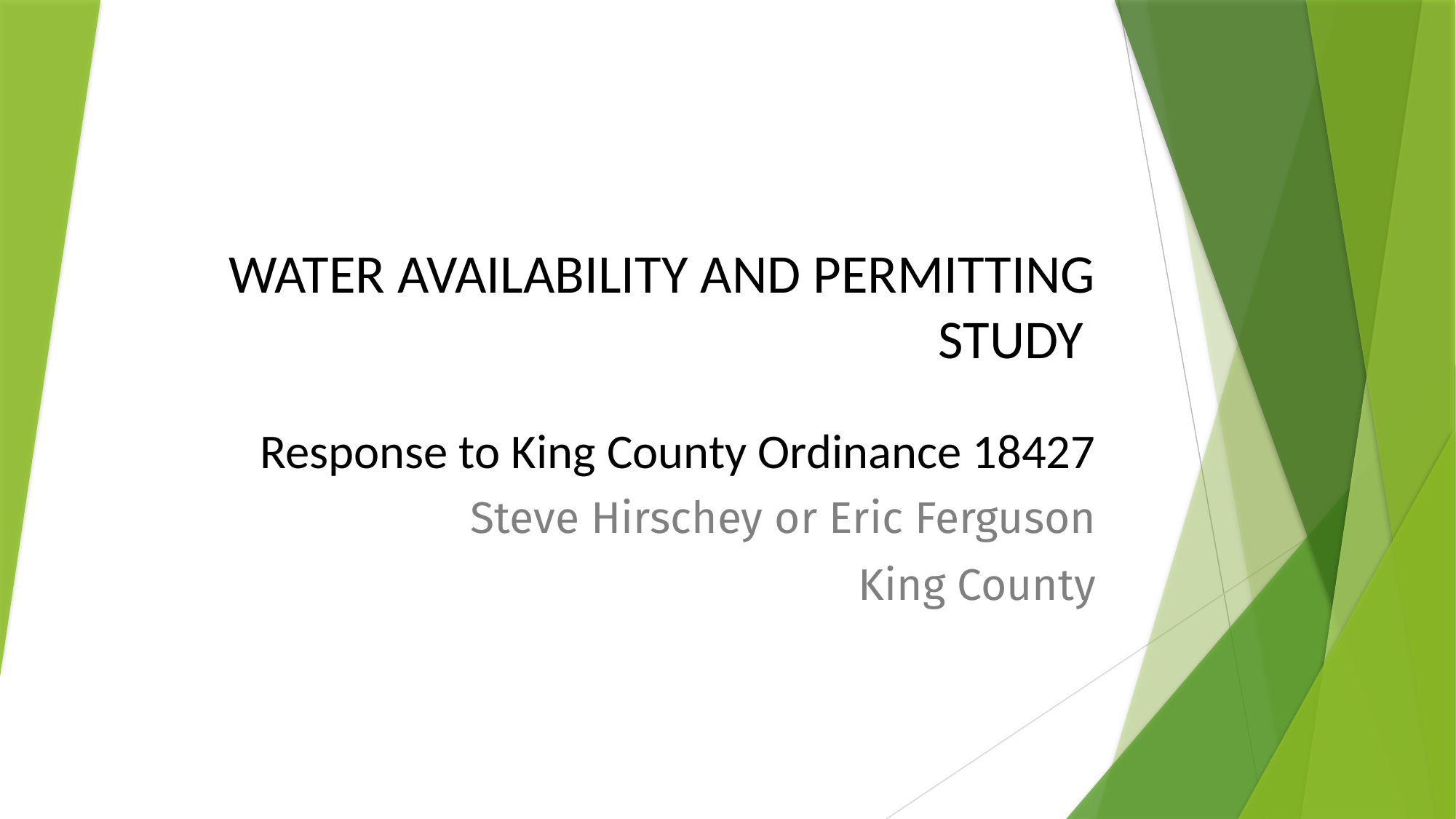

# WATER AVAILABILITY AND PERMITTING STUDY Response to King County Ordinance 18427
Steve Hirschey or Eric Ferguson
King County